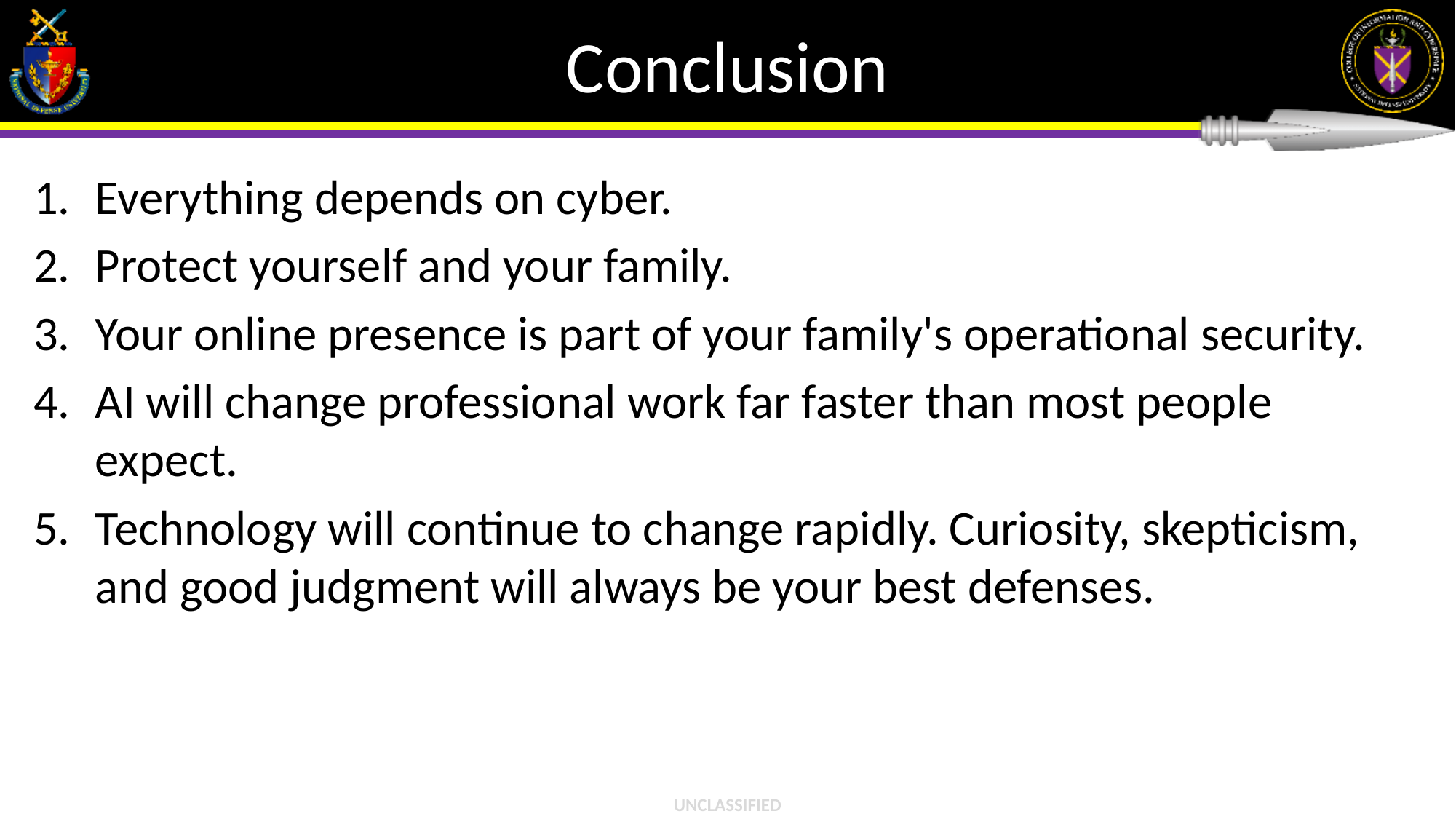

# Conclusion
Everything depends on cyber.
Protect yourself and your family.
Your online presence is part of your family's operational security.
AI will change professional work far faster than most people expect.
Technology will continue to change rapidly. Curiosity, skepticism, and good judgment will always be your best defenses.